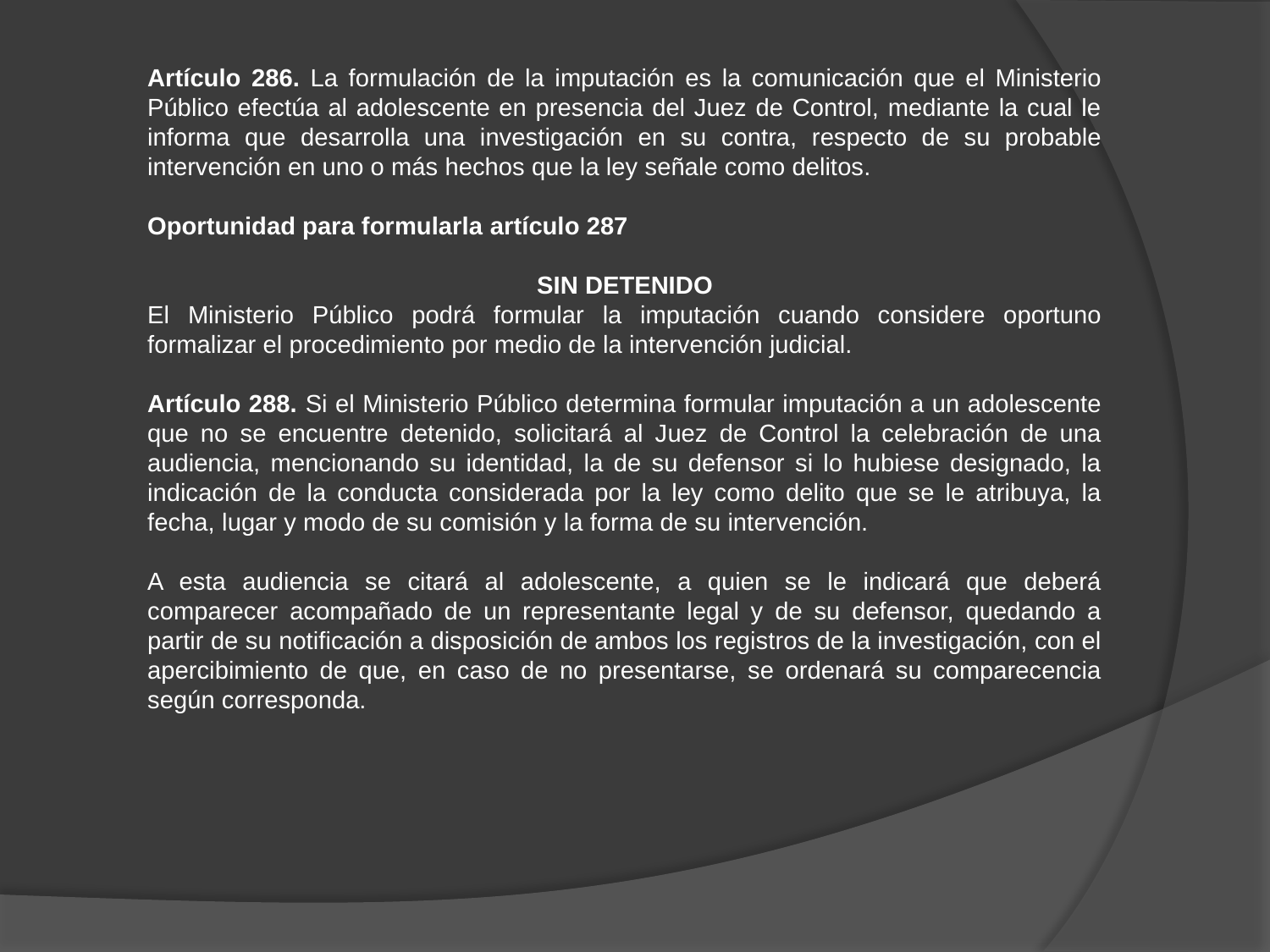

Artículo 286. La formulación de la imputación es la comunicación que el Ministerio Público efectúa al adolescente en presencia del Juez de Control, mediante la cual le informa que desarrolla una investigación en su contra, respecto de su probable intervención en uno o más hechos que la ley señale como delitos.

Oportunidad para formularla artículo 287

SIN DETENIDO
El Ministerio Público podrá formular la imputación cuando considere oportuno formalizar el procedimiento por medio de la intervención judicial.

Artículo 288. Si el Ministerio Público determina formular imputación a un adolescente que no se encuentre detenido, solicitará al Juez de Control la celebración de una audiencia, mencionando su identidad, la de su defensor si lo hubiese designado, la indicación de la conducta considerada por la ley como delito que se le atribuya, la fecha, lugar y modo de su comisión y la forma de su intervención.

A esta audiencia se citará al adolescente, a quien se le indicará que deberá comparecer acompañado de un representante legal y de su defensor, quedando a partir de su notificación a disposición de ambos los registros de la investigación, con el apercibimiento de que, en caso de no presentarse, se ordenará su comparecencia según corresponda.